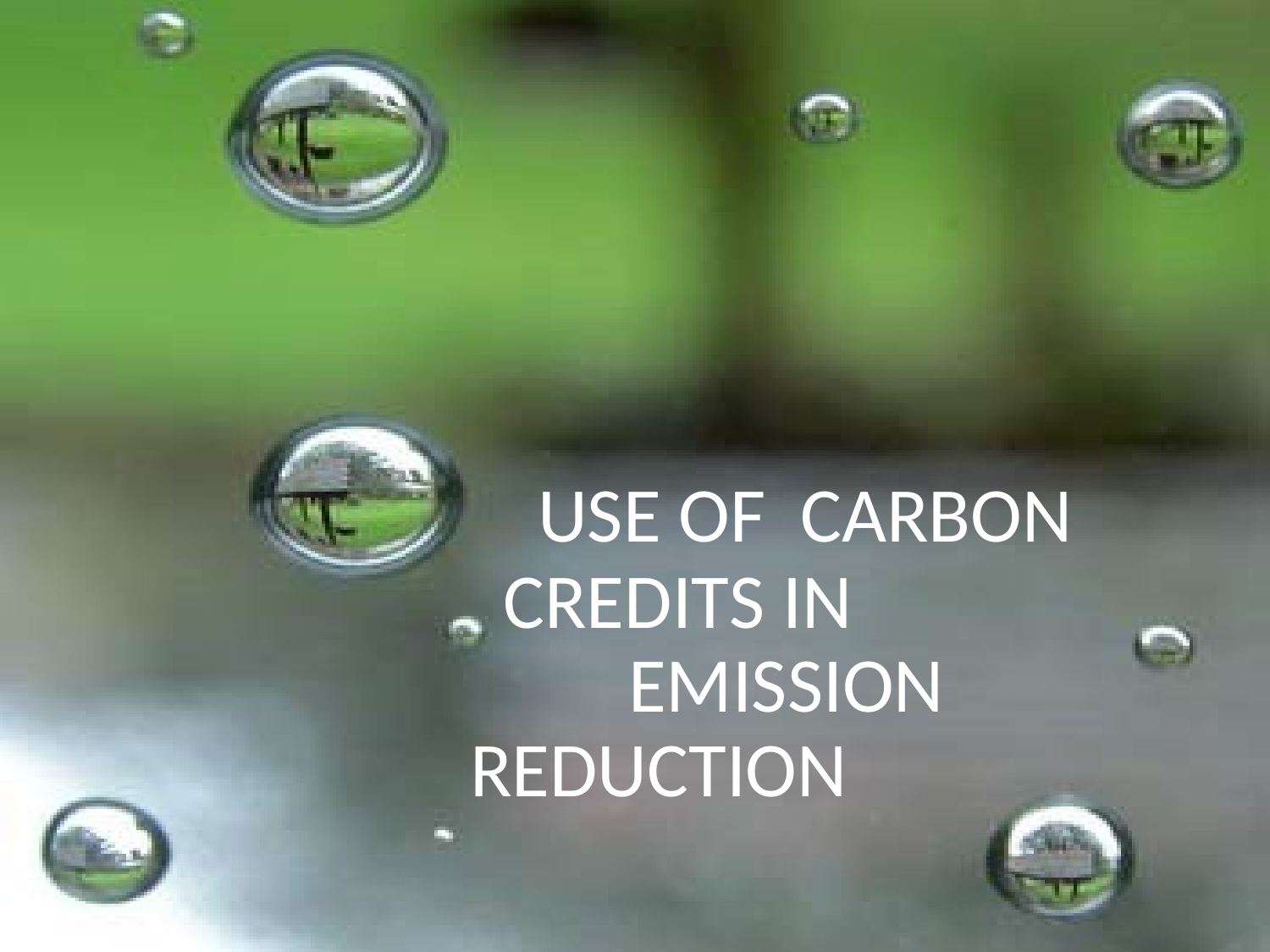

# USE OF  CARBON CREDITS IN
EMISSION REDUCTION